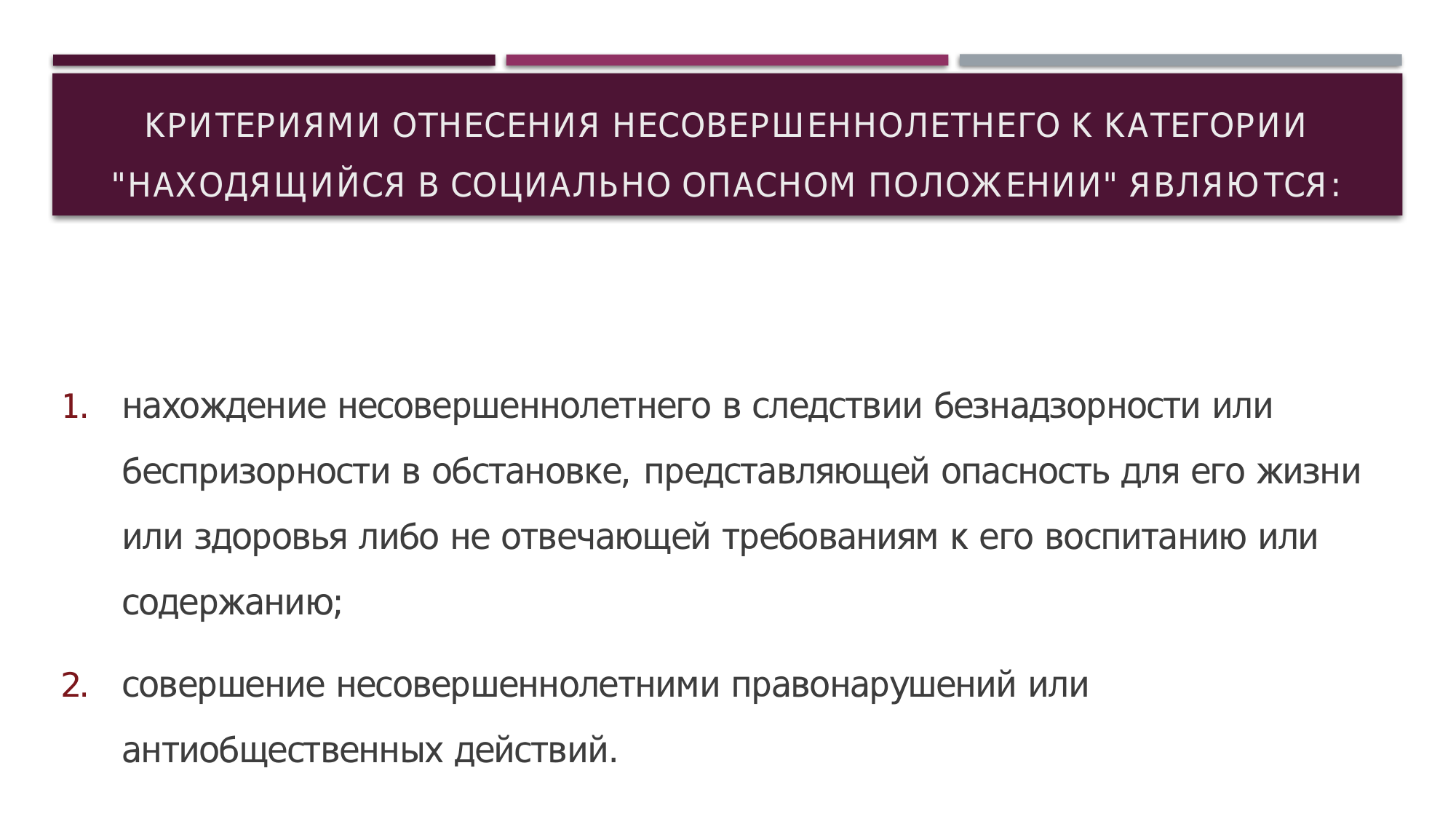

# Критериями отнесения несовершеннолетнего к категории "находящийся в социально опасном положении" являются:
нахождение несовершеннолетнего в следствии безнадзорности или беспризорности в обстановке, представляющей опасность для его жизни или здоровья либо не отвечающей требованиям к его воспитанию или содержанию;
совершение несовершеннолетними правонарушений или антиобщественных действий.